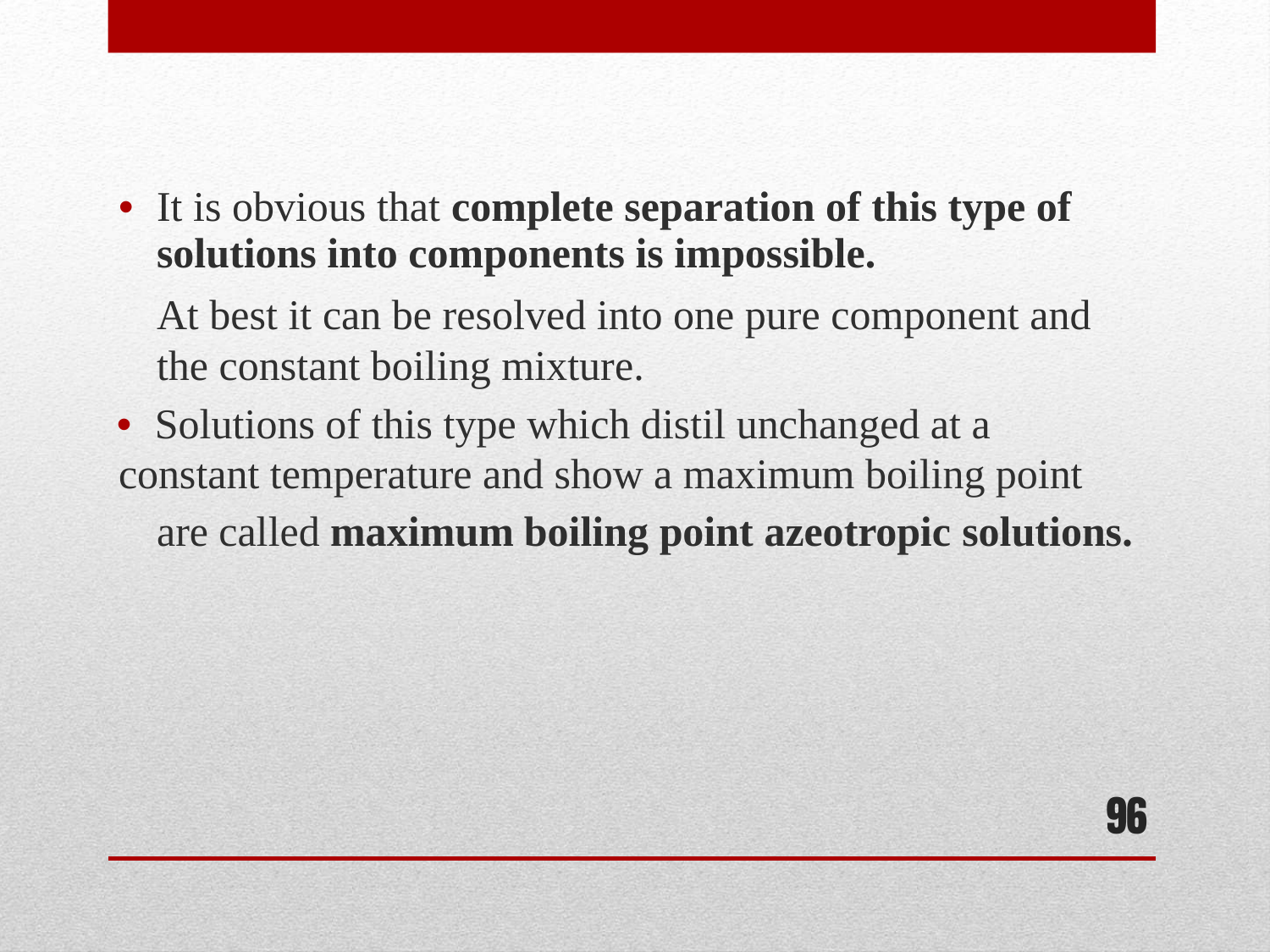

• It is obvious that complete separation of this type of
solutions into components is impossible.
	At best it can be resolved into one pure component and the constant boiling mixture.
• Solutions of this type which distil unchanged at a
constant temperature and show a maximum boiling point
are
called
maximum
boiling
point
azeotropic
solutions.
96